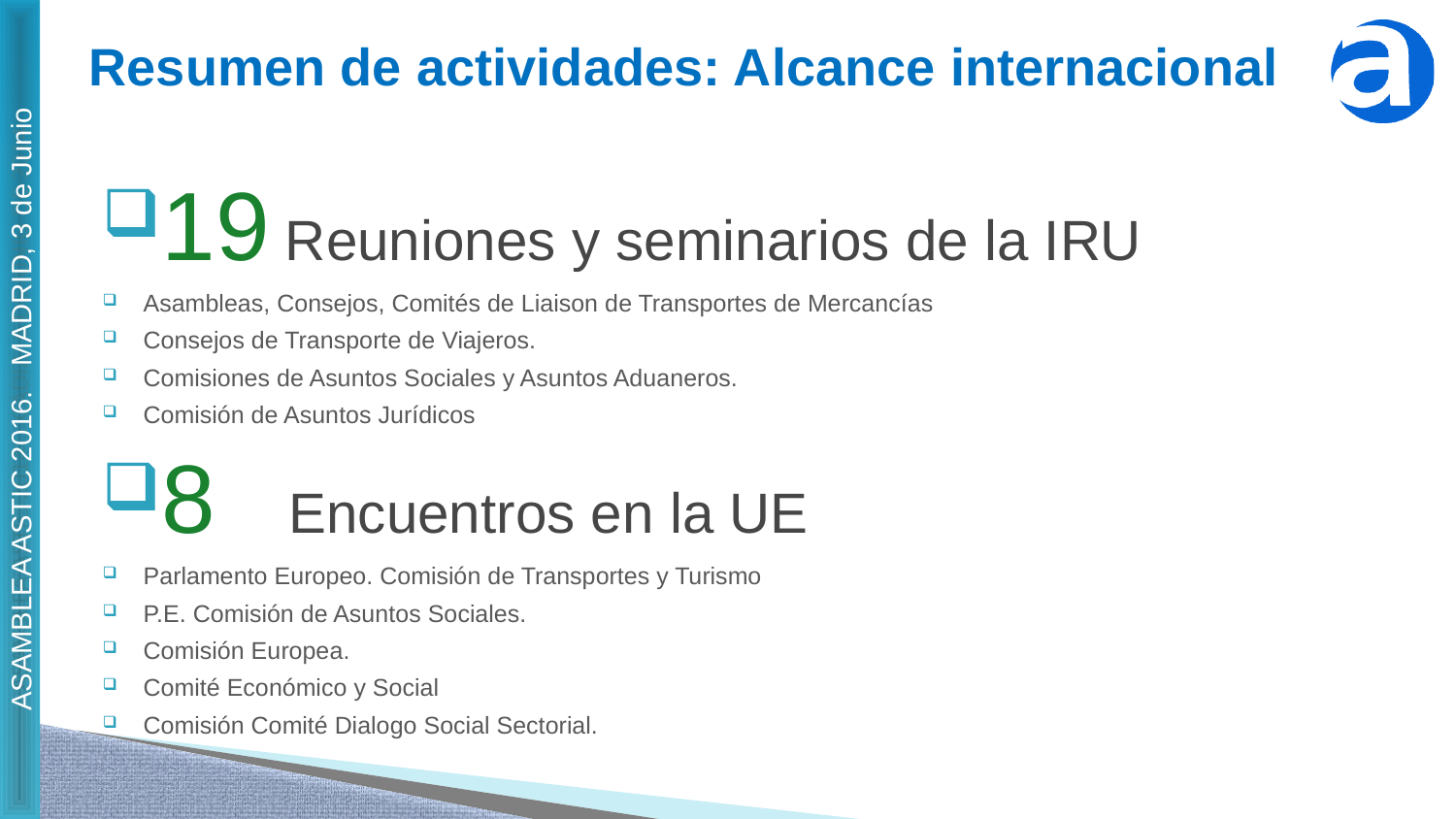

# Resumen de actividades: Alcance internacional
19 Reuniones y seminarios de la IRU
Asambleas, Consejos, Comités de Liaison de Transportes de Mercancías
Consejos de Transporte de Viajeros.
Comisiones de Asuntos Sociales y Asuntos Aduaneros.
Comisión de Asuntos Jurídicos
8	Encuentros en la UE
Parlamento Europeo. Comisión de Transportes y Turismo
P.E. Comisión de Asuntos Sociales.
Comisión Europea.
Comité Económico y Social
Comisión Comité Dialogo Social Sectorial.